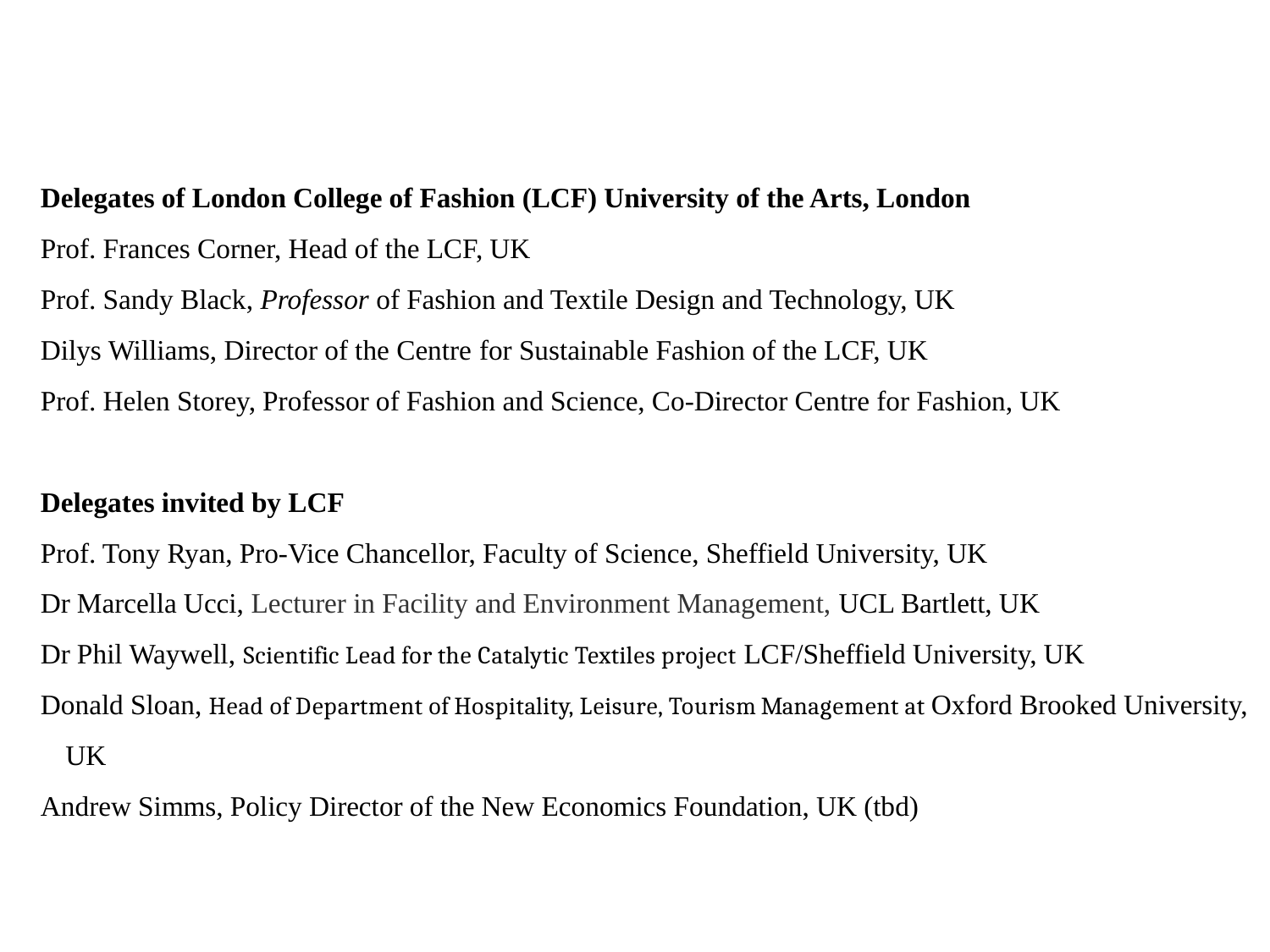

Delegates of London College of Fashion (LCF) University of the Arts, London
Prof. Frances Corner, Head of the LCF, UK
Prof. Sandy Black, Professor of Fashion and Textile Design and Technology, UK
Dilys Williams, Director of the Centre for Sustainable Fashion of the LCF, UK
Prof. Helen Storey, Professor of Fashion and Science, Co-Director Centre for Fashion, UK

Delegates invited by LCF
Prof. Tony Ryan, Pro-Vice Chancellor, Faculty of Science, Sheffield University, UK
Dr Marcella Ucci, Lecturer in Facility and Environment Management, UCL Bartlett, UK
Dr Phil Waywell, Scientific Lead for the Catalytic Textiles project LCF/Sheffield University, UK
Donald Sloan, Head of Department of Hospitality, Leisure, Tourism Management at Oxford Brooked University, UK
Andrew Simms, Policy Director of the New Economics Foundation, UK (tbd)